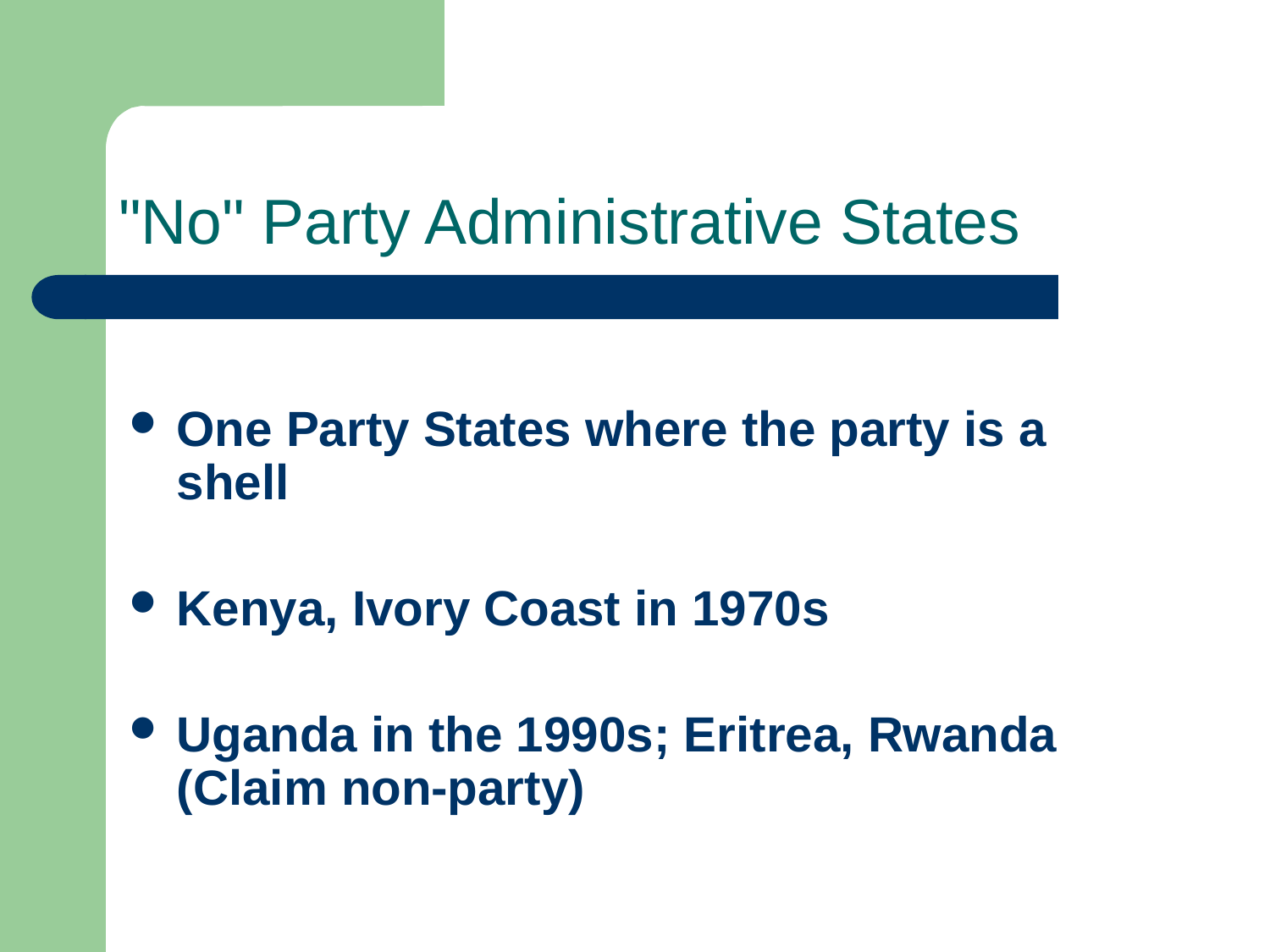

# "No" Party Administrative States

One Party States where the party is a shell

Kenya, Ivory Coast in 1970s

Uganda in the 1990s; Eritrea, Rwanda (Claim non-party)